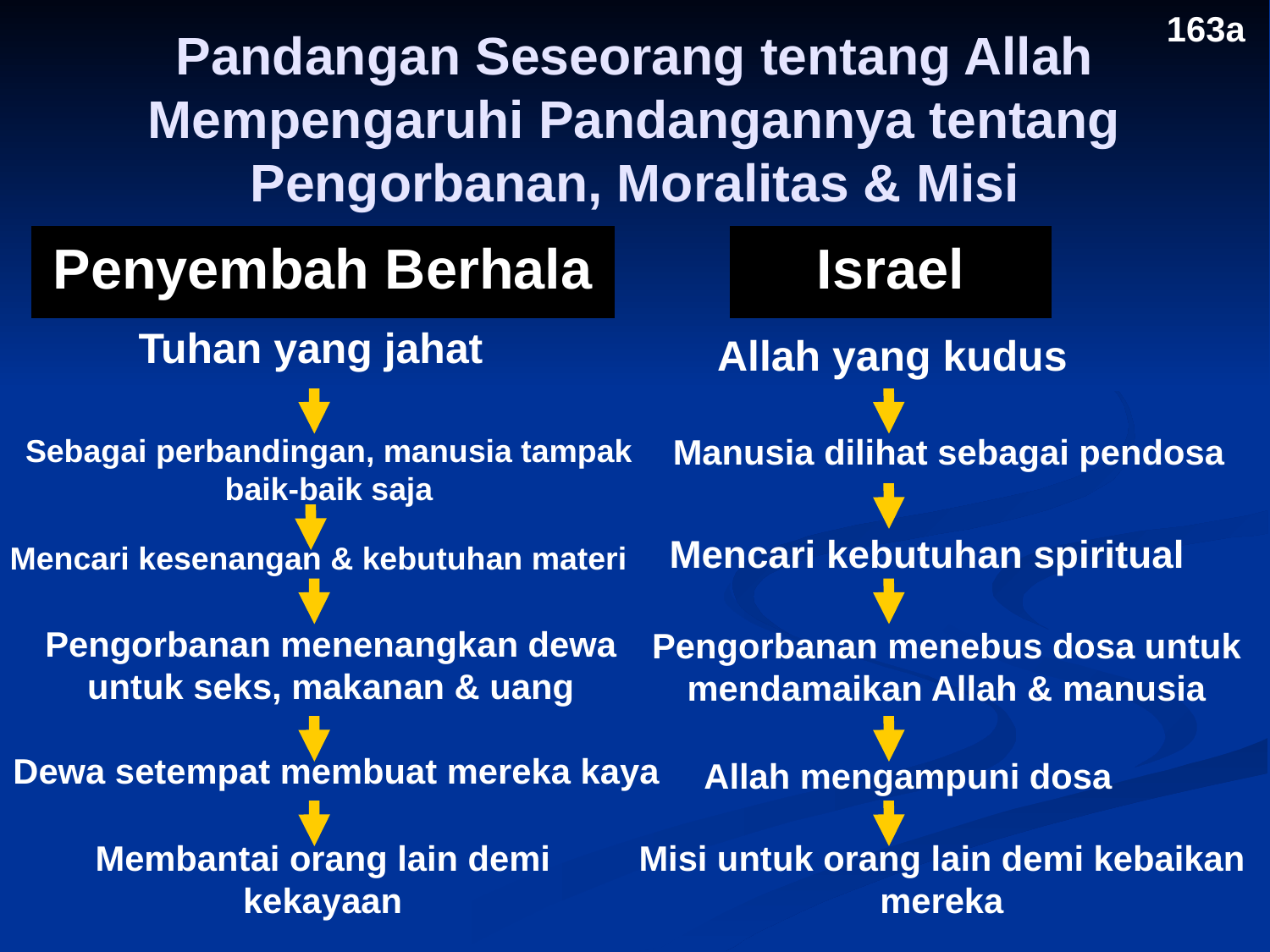

163a
# Pandangan Seseorang tentang Allah Mempengaruhi Pandangannya tentang Pengorbanan, Moralitas & Misi
Penyembah Berhala
Israel
Tuhan yang jahat
Allah yang kudus

Manusia dilihat sebagai pendosa
Sebagai perbandingan, manusia tampak baik-baik saja

Mencari kebutuhan spiritual
Mencari kesenangan & kebutuhan materi

Pengorbanan menenangkan dewa untuk seks, makanan & uang
Pengorbanan menebus dosa untuk mendamaikan Allah & manusia

Dewa setempat membuat mereka kaya
Allah mengampuni dosa

Membantai orang lain demi kekayaan
Misi untuk orang lain demi kebaikan mereka